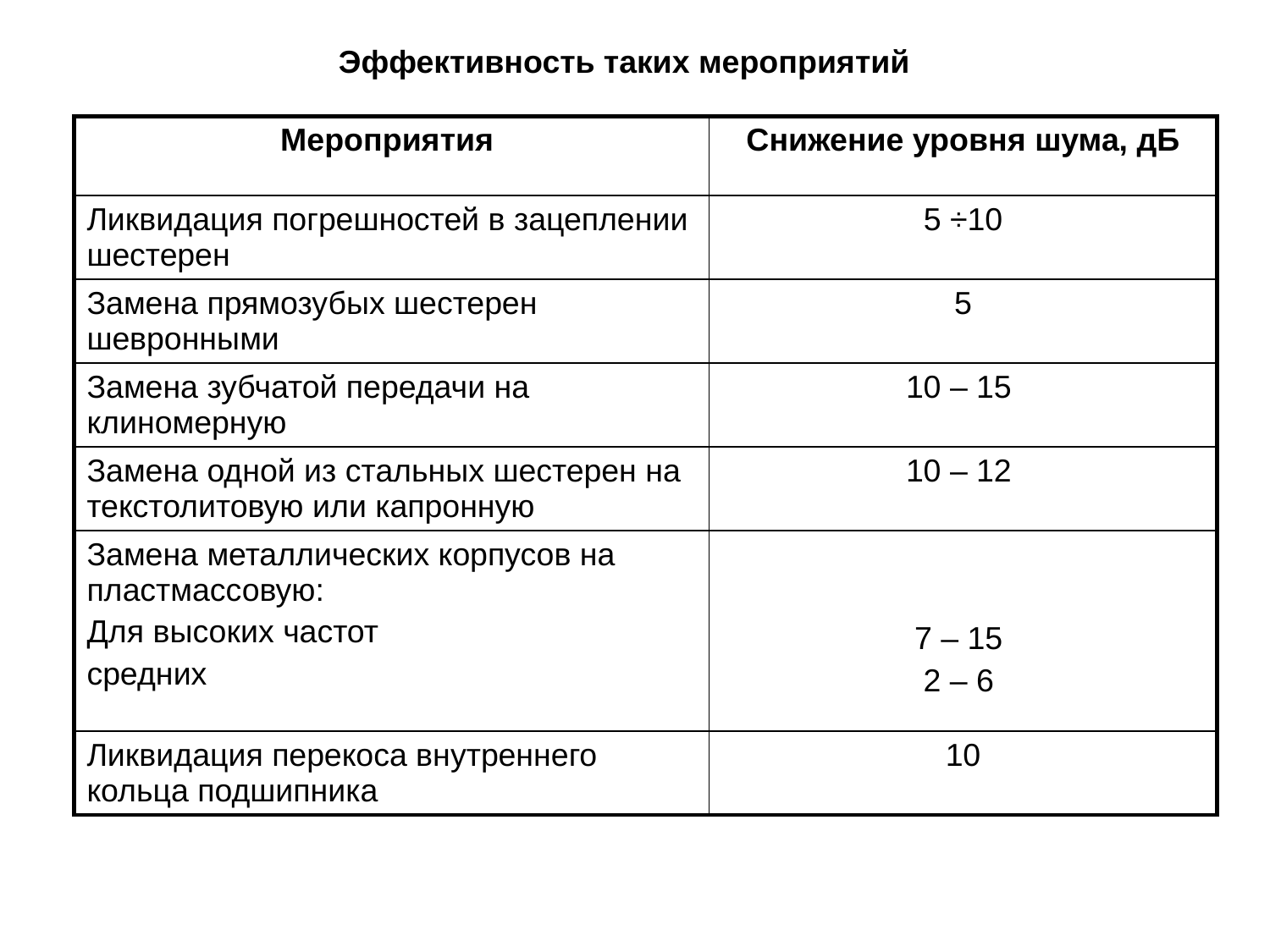

# Эффективность таких мероприятий
| Мероприятия | Снижение уровня шума, дБ |
| --- | --- |
| Ликвидация погрешностей в зацеплении шестерен | 5 ÷10 |
| Замена прямозубых шестерен шевронными | 5 |
| Замена зубчатой передачи на клиномерную | 10 – 15 |
| Замена одной из стальных шестерен на текстолитовую или капронную | 10 – 12 |
| Замена металлических корпусов на пластмассовую: Для высоких частот средних | 7 – 15 2 – 6 |
| Ликвидация перекоса внутреннего кольца подшипника | 10 |